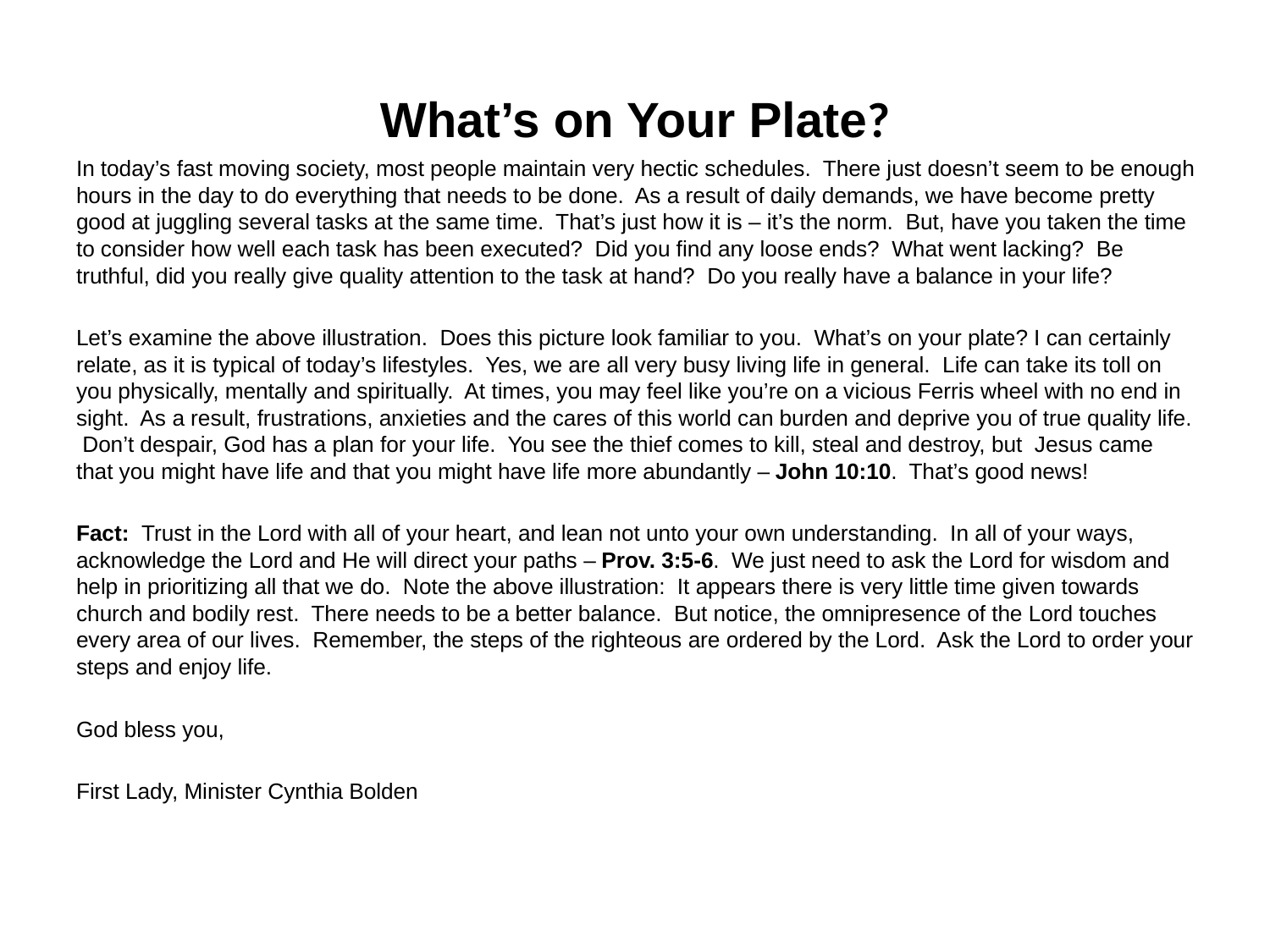

# What’s on Your Plate?
In today’s fast moving society, most people maintain very hectic schedules.  There just doesn’t seem to be enough hours in the day to do everything that needs to be done.  As a result of daily demands, we have become pretty good at juggling several tasks at the same time.  That’s just how it is – it’s the norm.  But, have you taken the time to consider how well each task has been executed?  Did you find any loose ends?  What went lacking?  Be truthful, did you really give quality attention to the task at hand?  Do you really have a balance in your life?

Let’s examine the above illustration.  Does this picture look familiar to you.  What’s on your plate? I can certainly relate, as it is typical of today’s lifestyles.  Yes, we are all very busy living life in general.  Life can take its toll on you physically, mentally and spiritually.  At times, you may feel like you’re on a vicious Ferris wheel with no end in sight.  As a result, frustrations, anxieties and the cares of this world can burden and deprive you of true quality life.  Don’t despair, God has a plan for your life.  You see the thief comes to kill, steal and destroy, but  Jesus came that you might have life and that you might have life more abundantly – John 10:10.  That’s good news!

Fact:  Trust in the Lord with all of your heart, and lean not unto your own understanding.  In all of your ways, acknowledge the Lord and He will direct your paths – Prov. 3:5-6.  We just need to ask the Lord for wisdom and help in prioritizing all that we do.  Note the above illustration:  It appears there is very little time given towards church and bodily rest.  There needs to be a better balance.  But notice, the omnipresence of the Lord touches every area of our lives.  Remember, the steps of the righteous are ordered by the Lord.  Ask the Lord to order your steps and enjoy life.

God bless you,

First Lady, Minister Cynthia Bolden